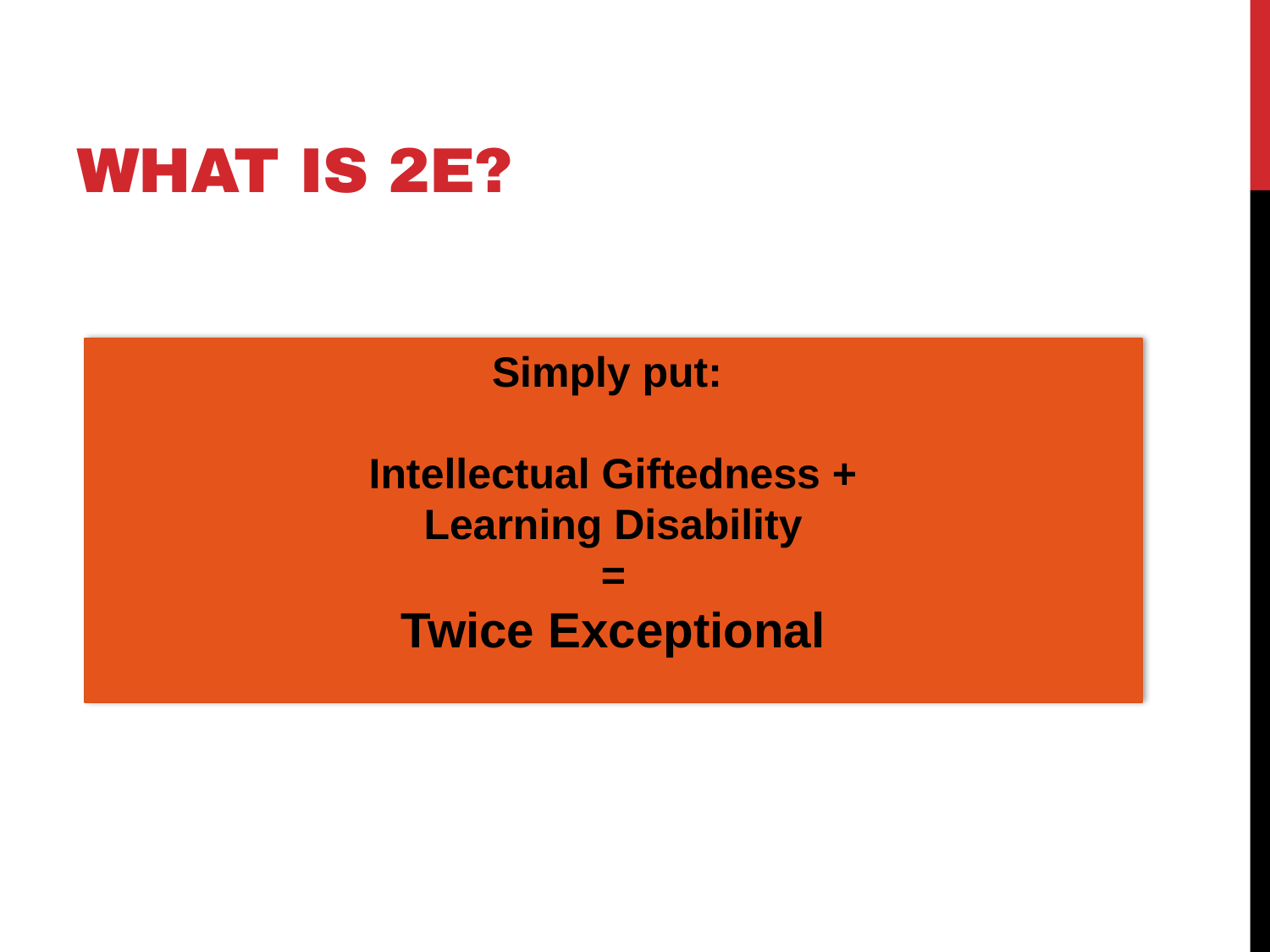

# What is 2e?
Simply put:

Intellectual Giftedness +
Learning Disability
=
Twice Exceptional